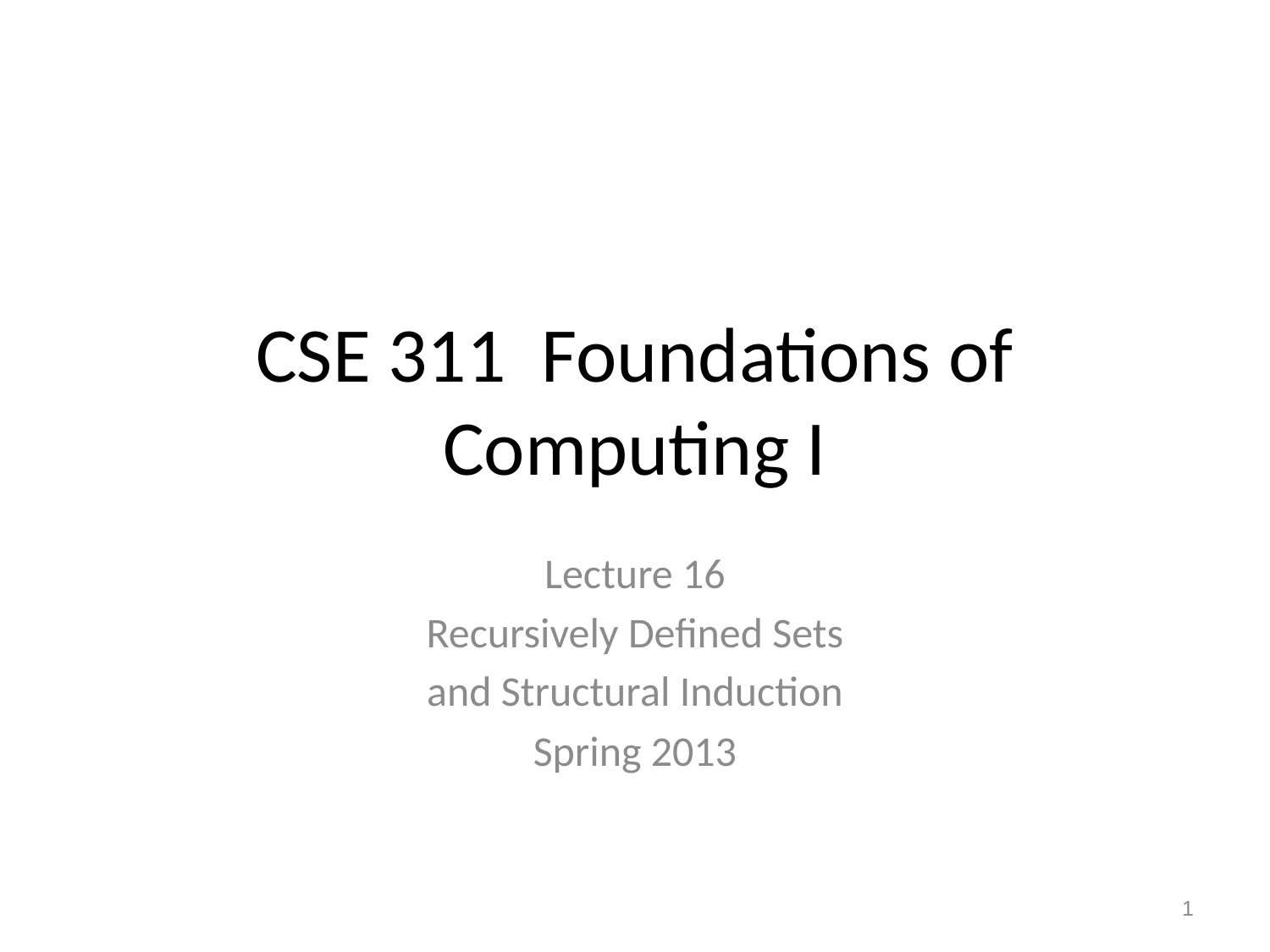

# CSE 311  Foundations of Computing I
Lecture 16
Recursively Defined Sets
and Structural Induction
Spring 2013

1